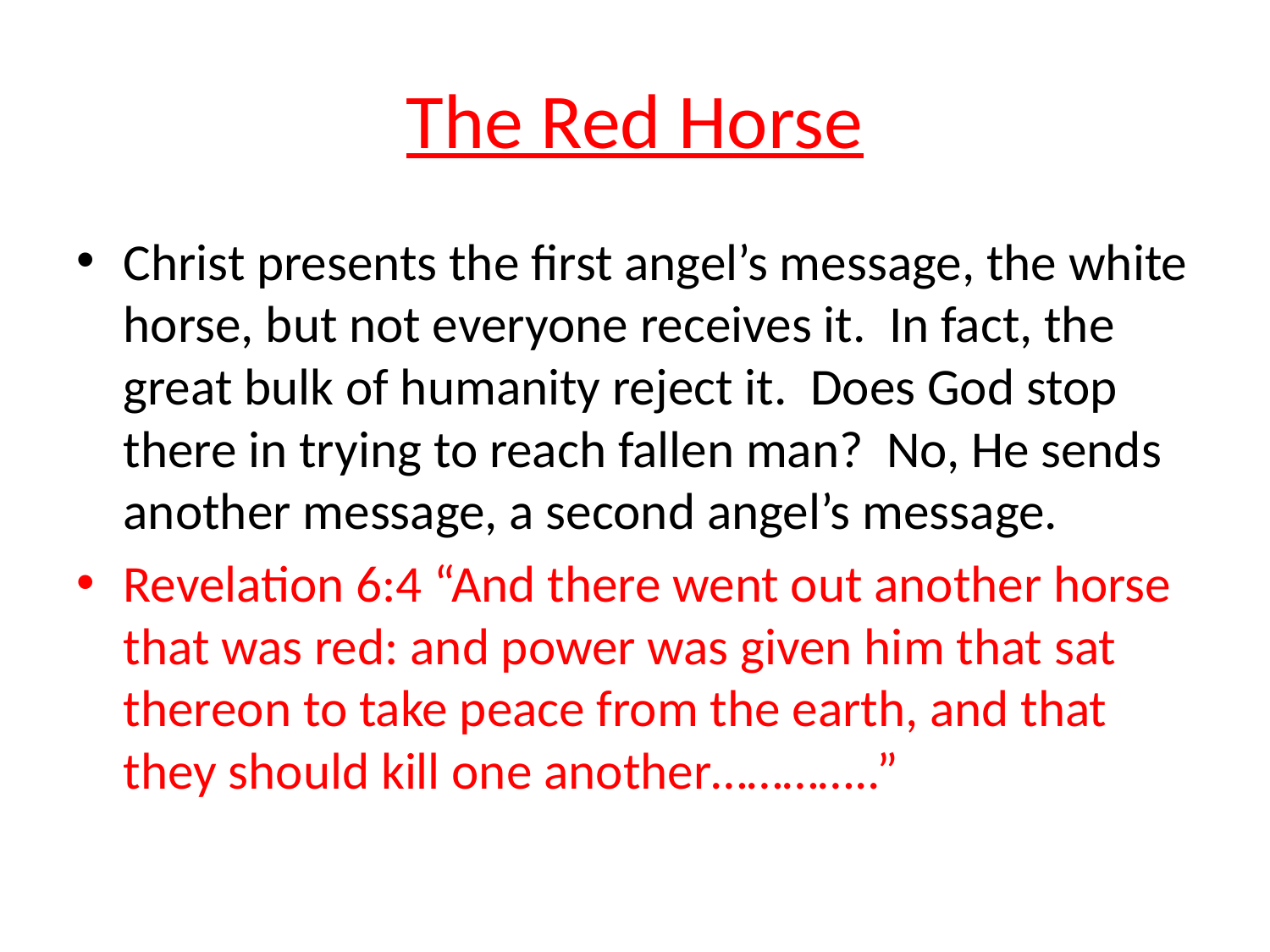

# The Red Horse
Christ presents the first angel’s message, the white horse, but not everyone receives it.  In fact, the great bulk of humanity reject it.  Does God stop there in trying to reach fallen man?  No, He sends another message, a second angel’s message.
Revelation 6:4 “And there went out another horse that was red: and power was given him that sat thereon to take peace from the earth, and that they should kill one another…………..”